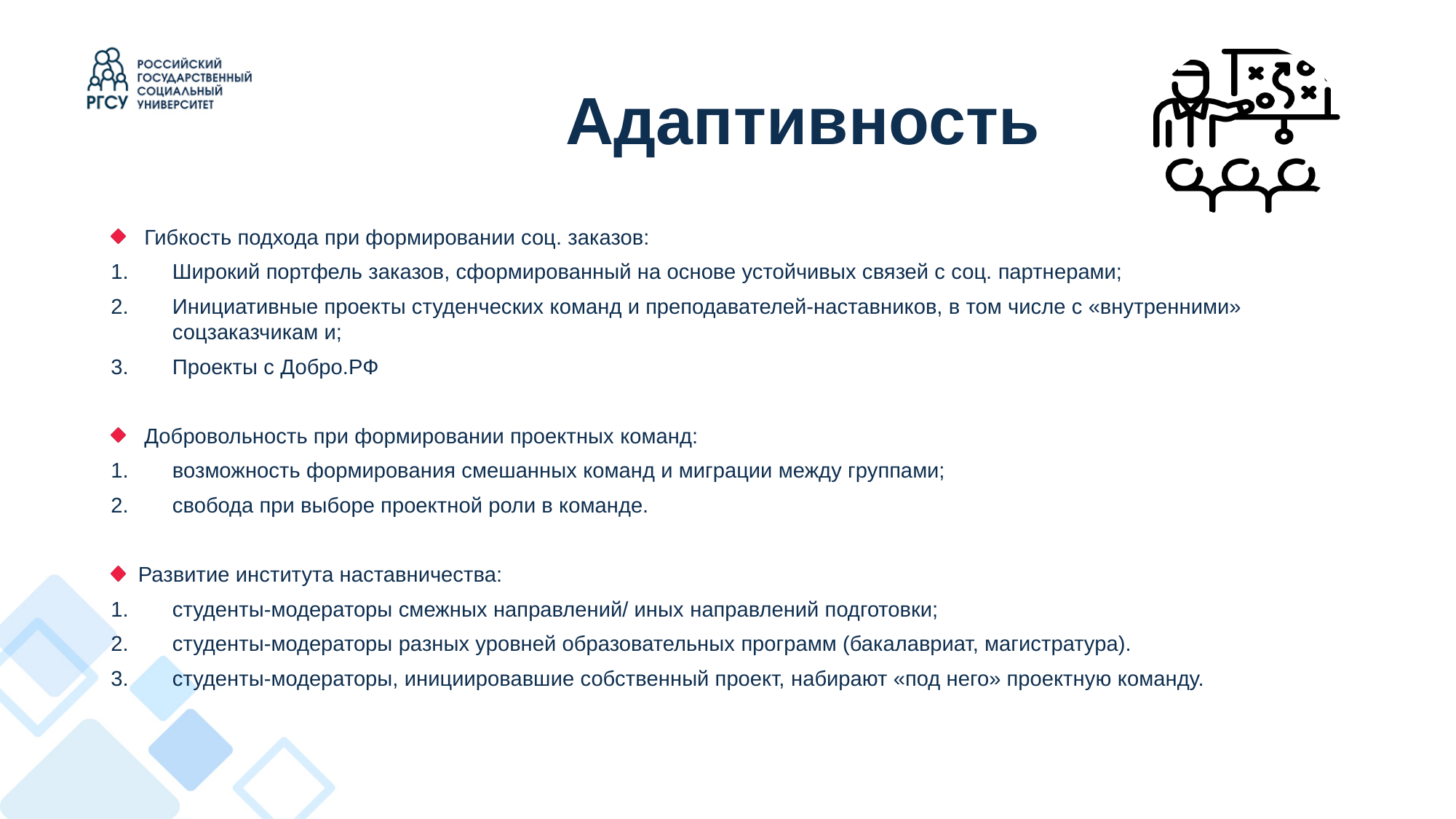

# Адаптивность

 Гибкость подхода при формировании соц. заказов:
Широкий портфель заказов, сформированный на основе устойчивых связей с соц. партнерами;
Инициативные проекты студенческих команд и преподавателей-наставников, в том числе с «внутренними» соцзаказчикам и;
Проекты с Добро.РФ

 Добровольность при формировании проектных команд:
возможность формирования смешанных команд и миграции между группами;
свобода при выборе проектной роли в команде.

Развитие института наставничества:
студенты-модераторы смежных направлений/ иных направлений подготовки;
студенты-модераторы разных уровней образовательных программ (бакалавриат, магистратура).
студенты-модераторы, инициировавшие собственный проект, набирают «под него» проектную команду.